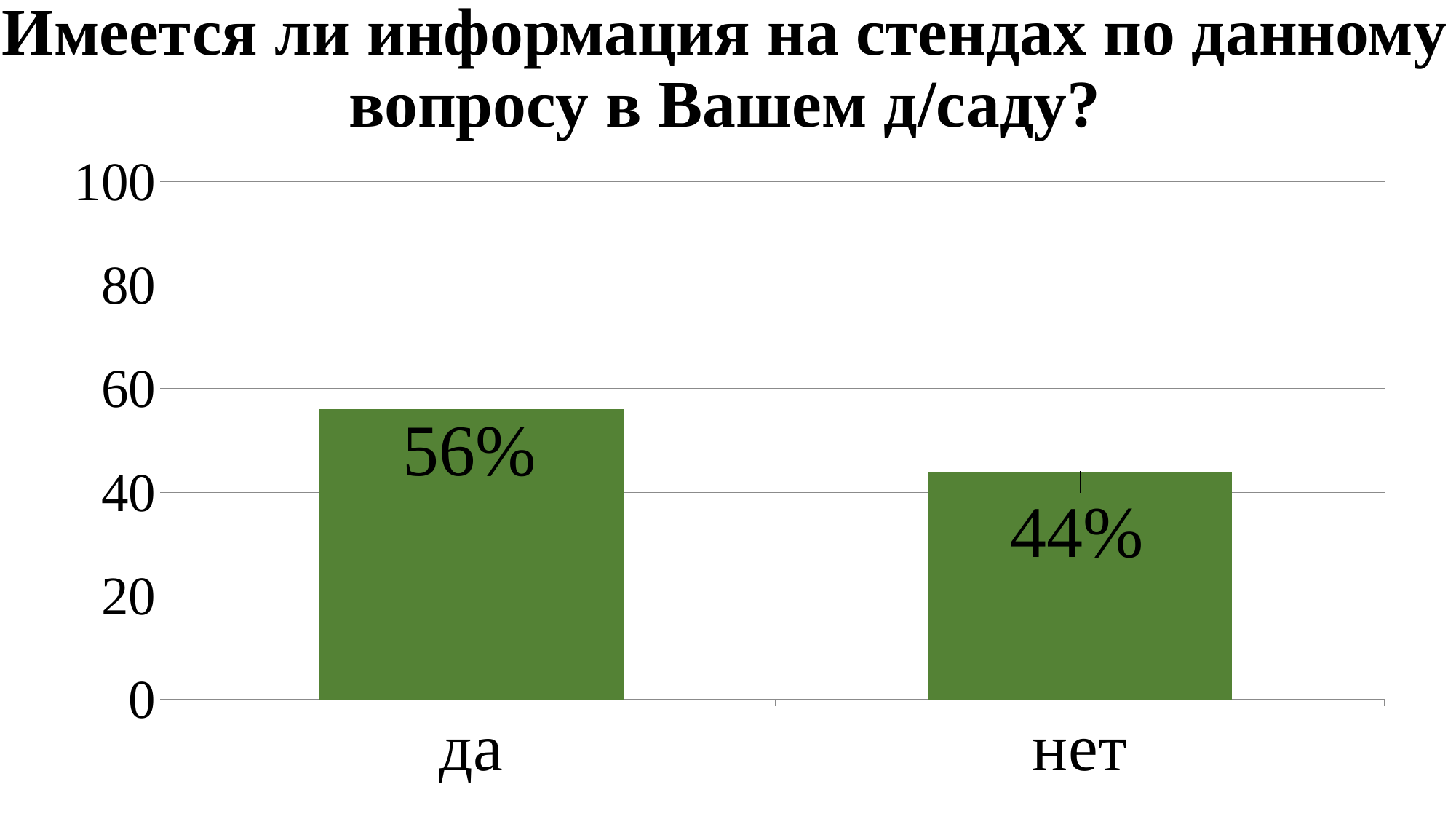

# Имеется ли информация на стендах по данному вопросу в Вашем д/саду?

### Chart

| Category |  |
|---|---|
| да | 56.0 |
| нет | 44.0 |